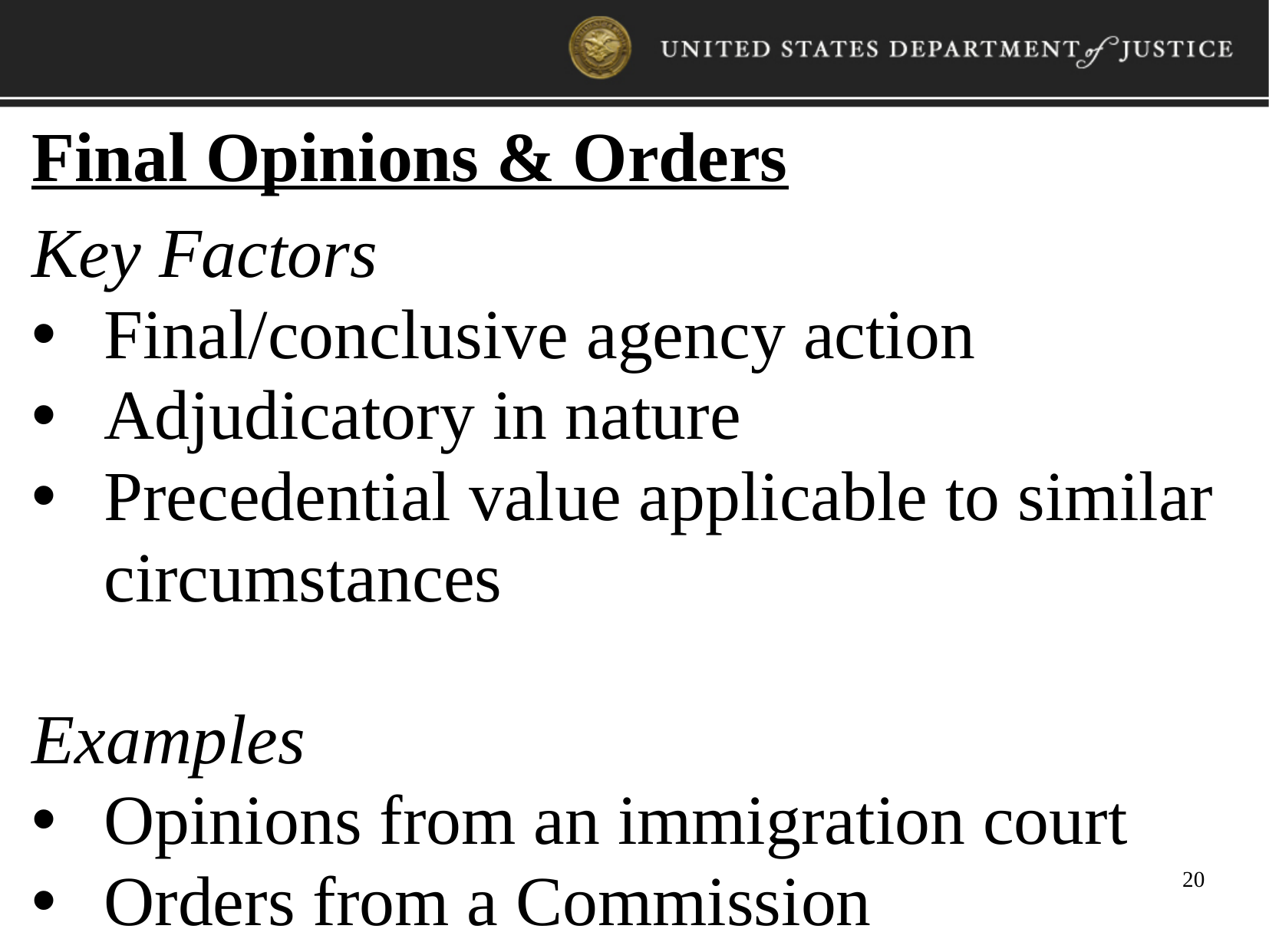

Final Opinions & Orders
Key Factors
Final/conclusive agency action
Adjudicatory in nature
Precedential value applicable to similar circumstances

Examples
Opinions from an immigration court
Orders from a Commission
20